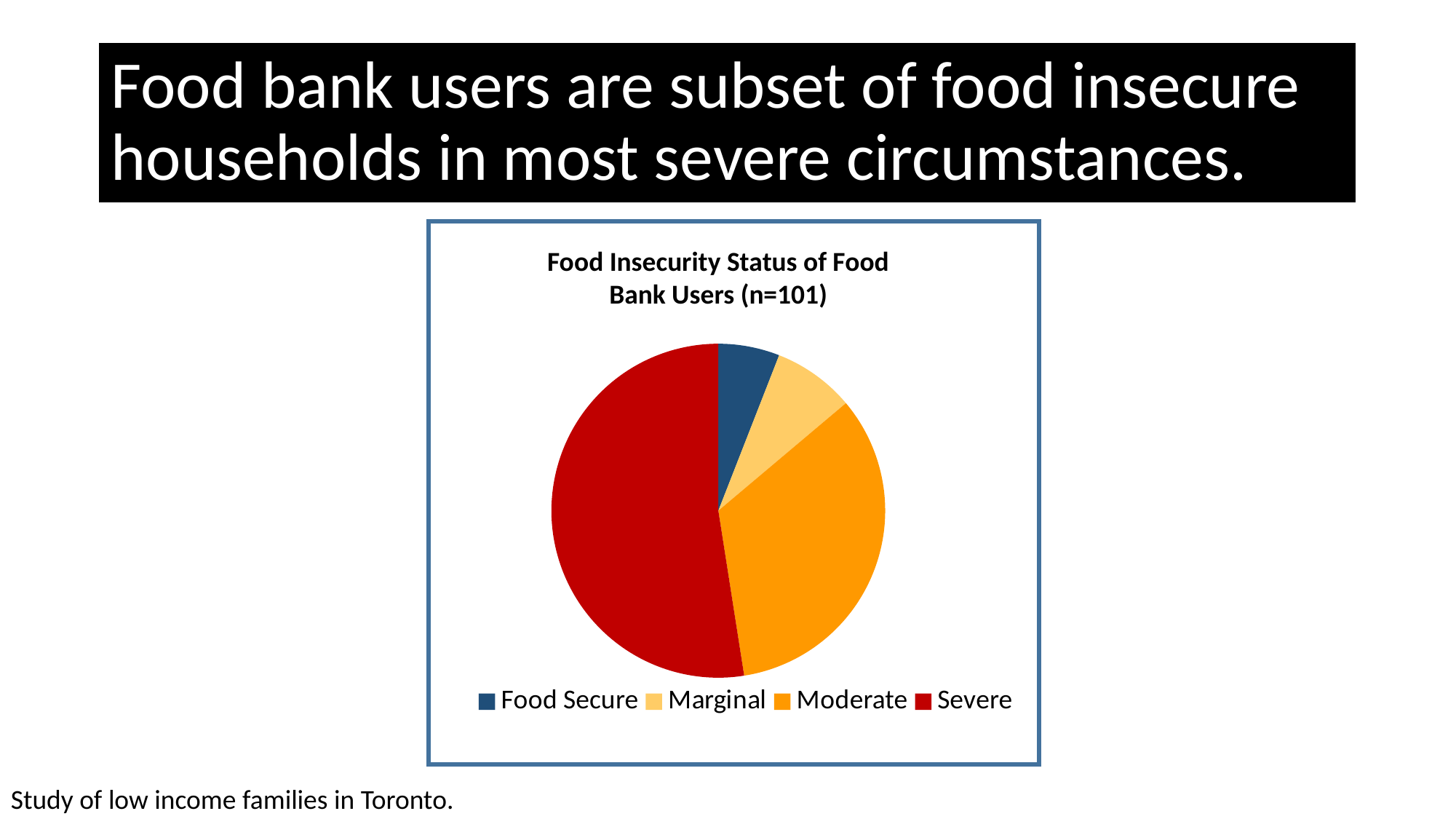

# Food bank users are subset of food insecure households in most severe circumstances.

Food Insecurity Status of Food Bank Users (n=101)

### Chart

| Category | Food Bank Users (n=101) |
|---|---|
| Food Secure | 5.94 |
| Marginal | 7.92 |
| Moderate | 33.66000000000001 |
| Severe | 52.48 |
Study of low income families in Toronto.